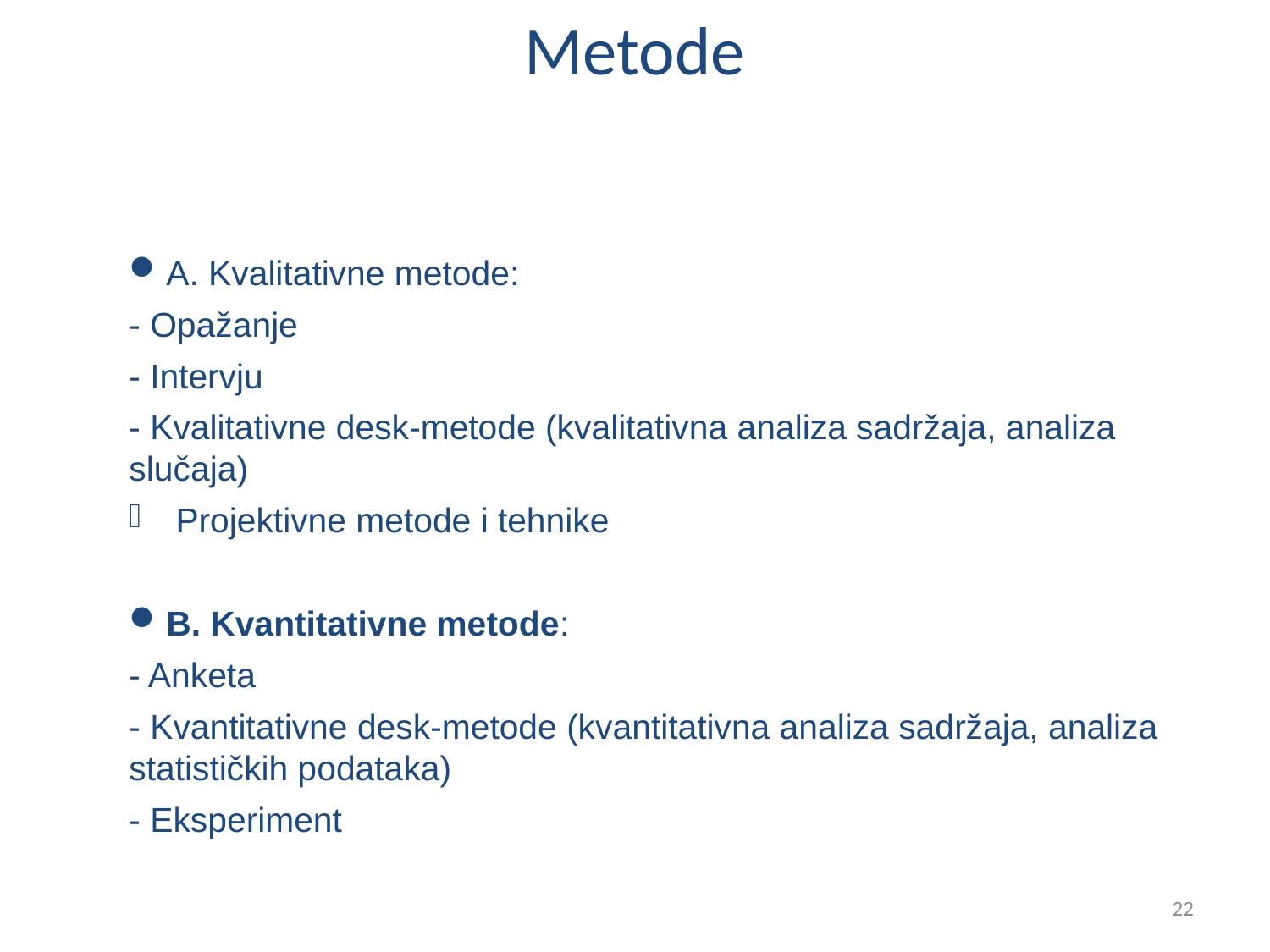

# Metode

A. Kvalitativne metode:
- Opažanje
- Intervju
- Kvalitativne desk-metode (kvalitativna analiza sadržaja, analiza slučaja)
Projektivne metode i tehnike

B. Kvantitativne metode:
- Anketa
- Kvantitativne desk-metode (kvantitativna analiza sadržaja, analiza statističkih podataka)
- Eksperiment

22